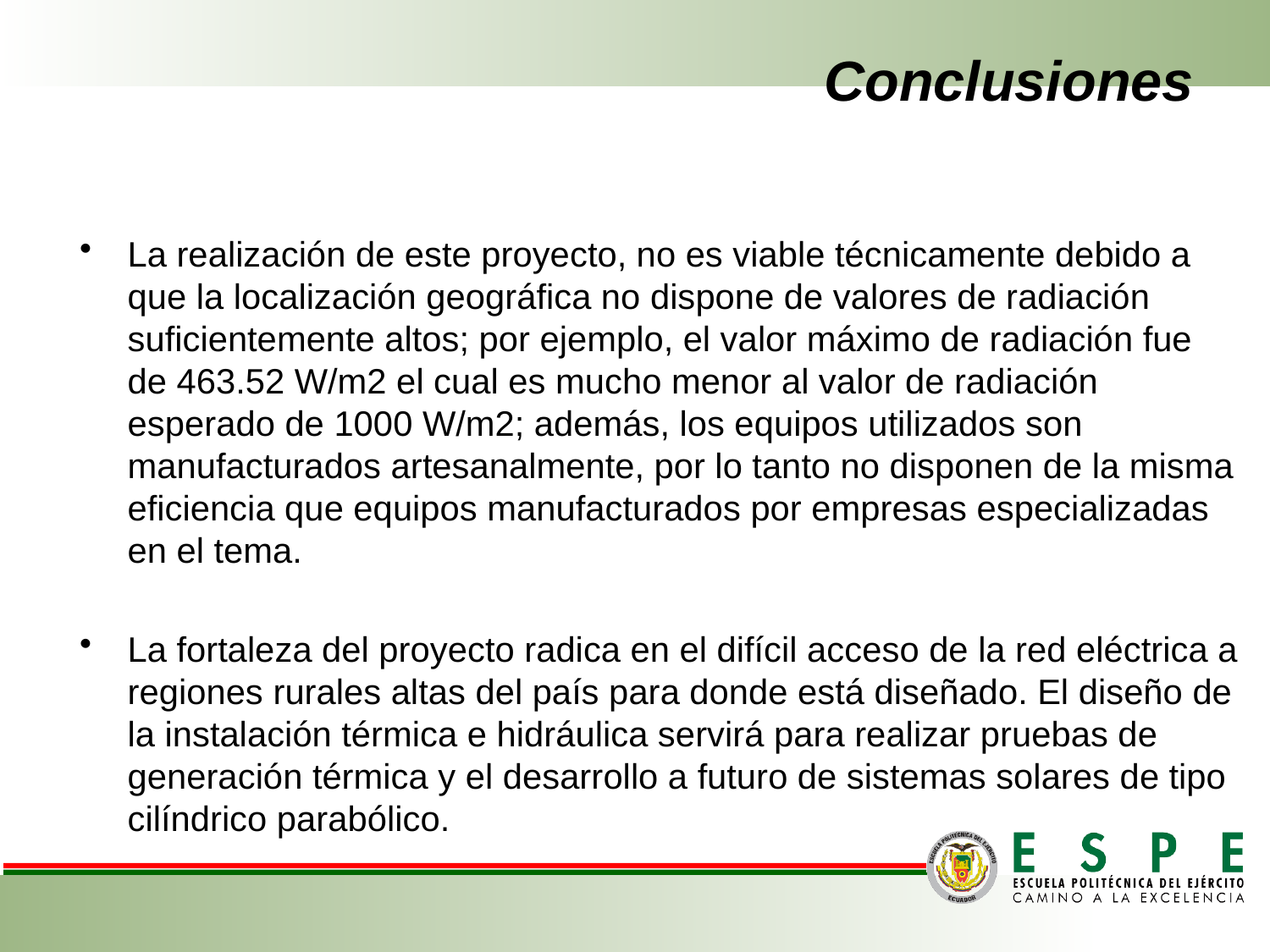

# Conclusiones

La realización de este proyecto, no es viable técnicamente debido a que la localización geográfica no dispone de valores de radiación suficientemente altos; por ejemplo, el valor máximo de radiación fue de 463.52 W/m2 el cual es mucho menor al valor de radiación esperado de 1000 W/m2; además, los equipos utilizados son manufacturados artesanalmente, por lo tanto no disponen de la misma eficiencia que equipos manufacturados por empresas especializadas en el tema.

La fortaleza del proyecto radica en el difícil acceso de la red eléctrica a regiones rurales altas del país para donde está diseñado. El diseño de la instalación térmica e hidráulica servirá para realizar pruebas de generación térmica y el desarrollo a futuro de sistemas solares de tipo cilíndrico parabólico.